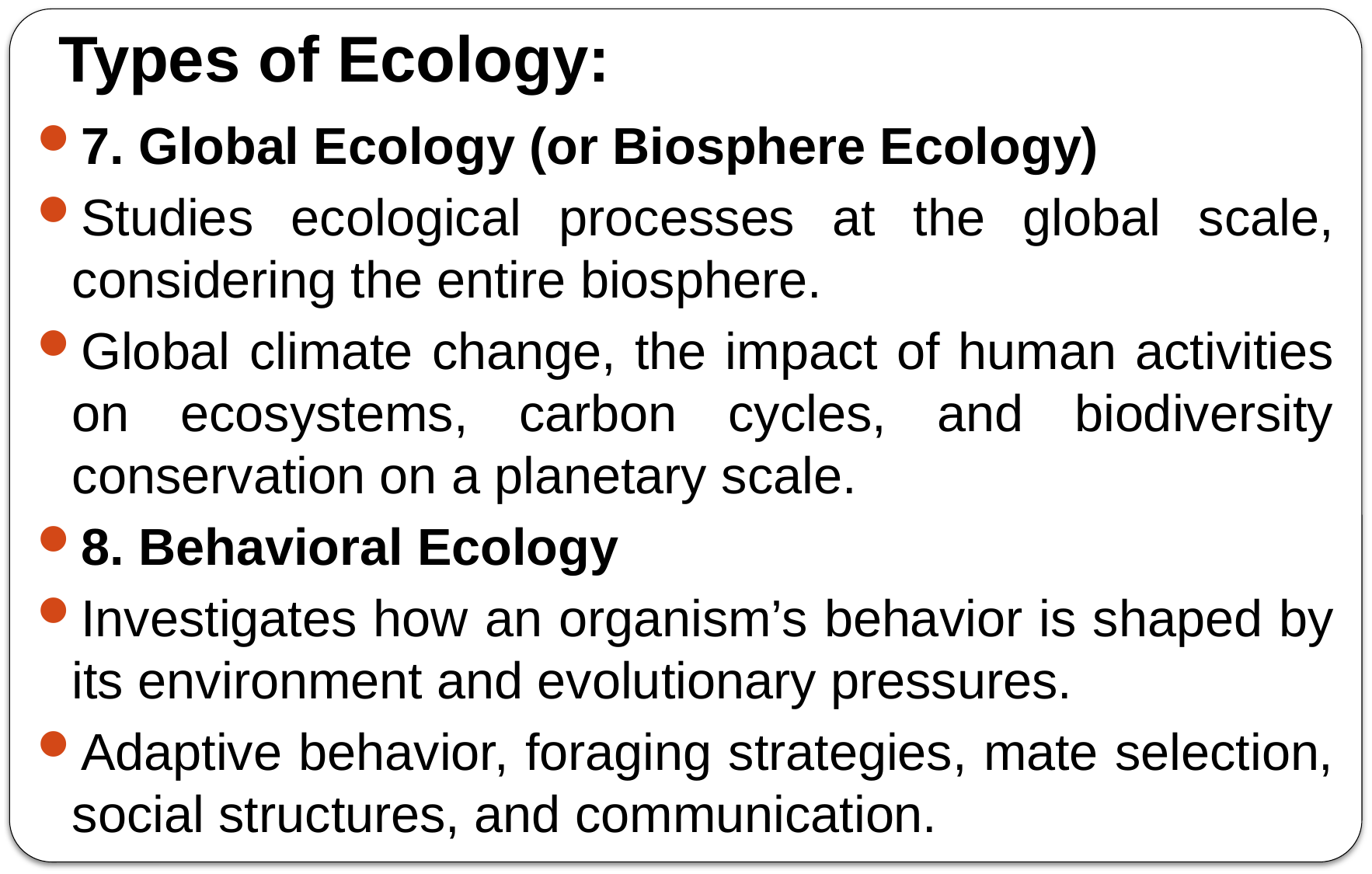

# Types of Ecology:
7. Global Ecology (or Biosphere Ecology)
Studies ecological processes at the global scale, considering the entire biosphere.
Global climate change, the impact of human activities on ecosystems, carbon cycles, and biodiversity conservation on a planetary scale.
8. Behavioral Ecology
Investigates how an organism’s behavior is shaped by its environment and evolutionary pressures.
Adaptive behavior, foraging strategies, mate selection, social structures, and communication.